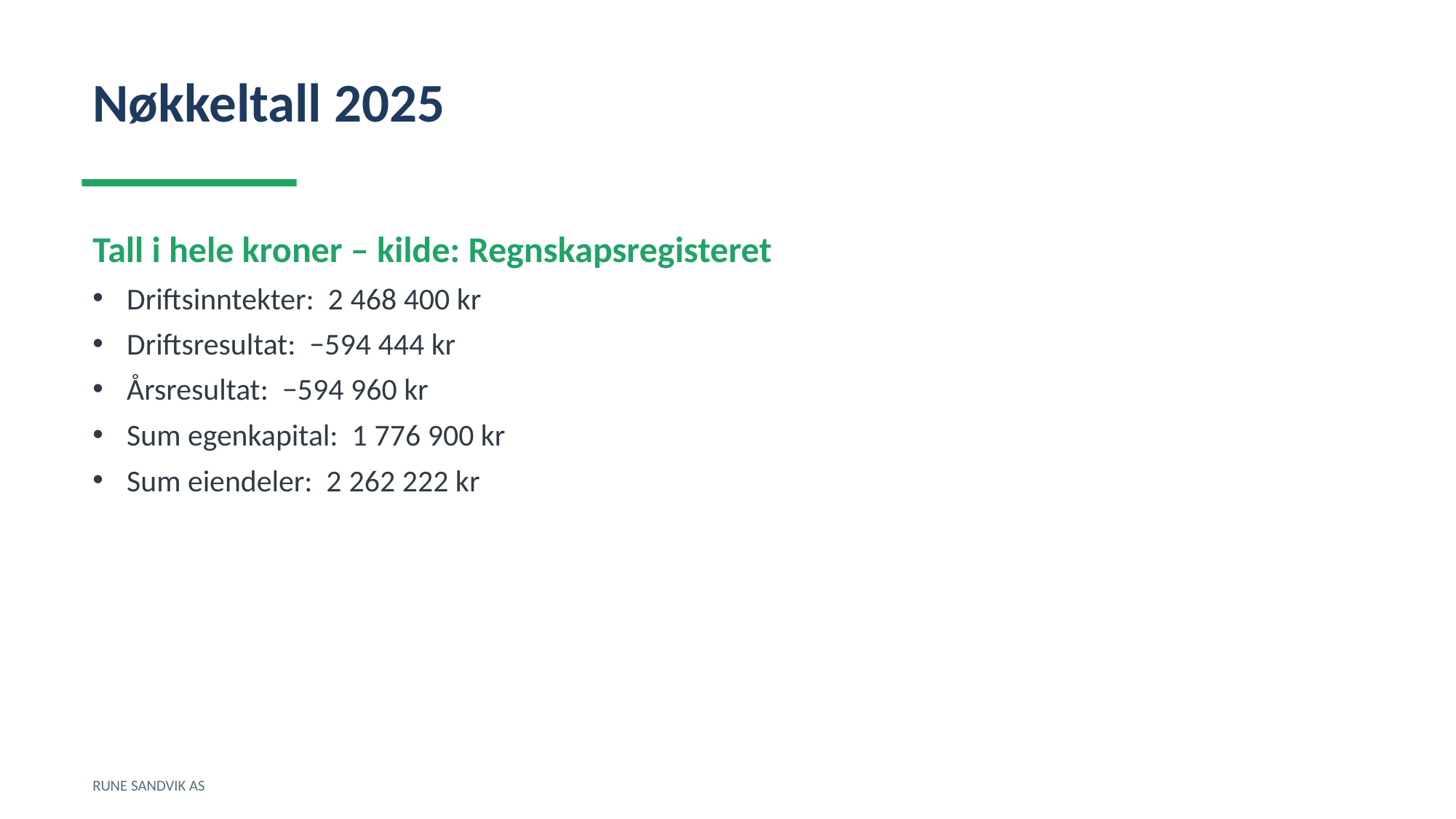

Nøkkeltall 2025

Tall i hele kroner – kilde: Regnskapsregisteret
Driftsinntekter:  2 468 400 kr
Driftsresultat:  −594 444 kr
Årsresultat:  −594 960 kr
Sum egenkapital:  1 776 900 kr
Sum eiendeler:  2 262 222 kr
RUNE SANDVIK AS